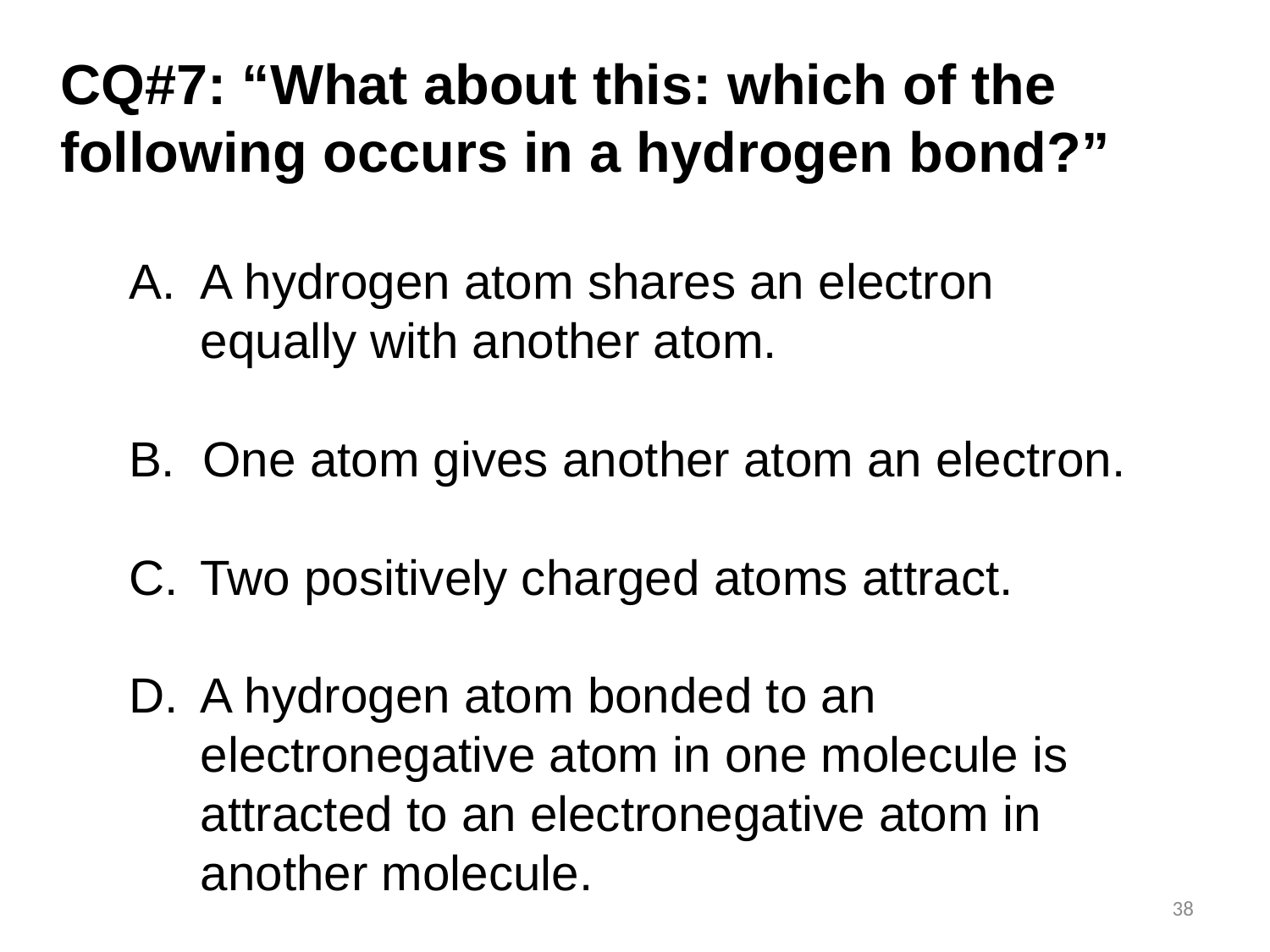

CQ#7: “What about this: which of the following occurs in a hydrogen bond?”
A hydrogen atom shares an electron equally with another atom.

B.  One atom gives another atom an electron.

Two positively charged atoms attract.

A hydrogen atom bonded to an
electronegative atom in one molecule is
attracted to an electronegative atom in
another molecule.

38